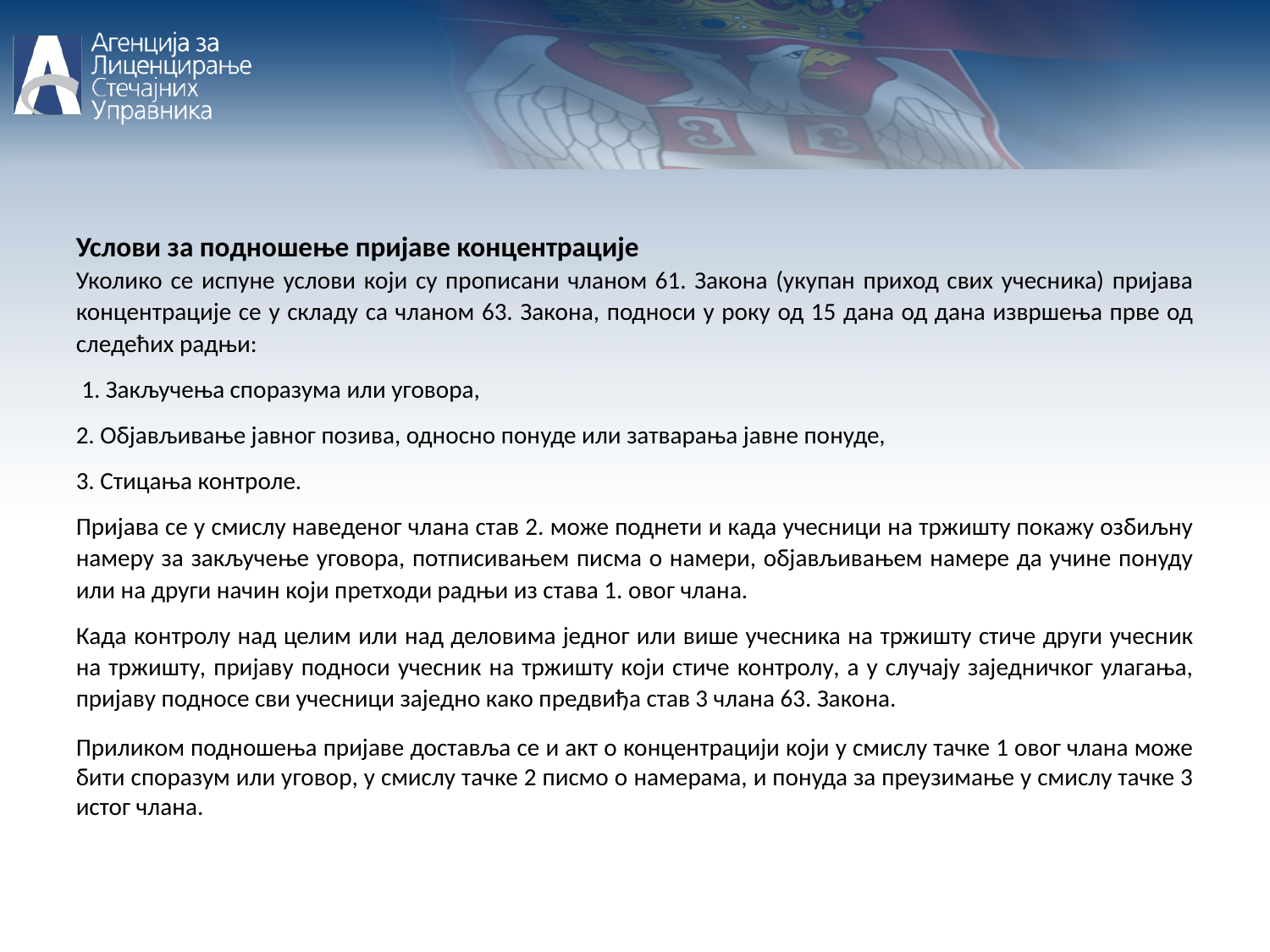

Услови за подношење пријаве концентрације
Уколико се испуне услови који су прописани чланом 61. Закона (укупан приход свих учесника) пријава концентрације се у складу са чланом 63. Закона, подноси у року од 15 дана од дана извршења прве од следећих радњи:
 1. Закључења споразума или уговора,
2. Објављивање јавног позива, односно понуде или затварања јавне понуде,
3. Стицања контроле.
Пријава се у смислу наведеног члана став 2. може поднети и када учесници на тржишту покажу озбиљну намеру за закључење уговора, потписивањем писма о намери, објављивањем намере да учине понуду или на други начин који претходи радњи из става 1. овог члана.
Када контролу над целим или над деловима једног или више учесника на тржишту стиче други учесник на тржишту, пријаву подноси учесник на тржишту који стиче контролу, а у случају заједничког улагања, пријаву подносе сви учесници заједно како предвиђа став 3 члана 63. Закона.
Приликом подношења пријаве доставља се и акт о концентрацији који у смислу тачке 1 овог члана може бити споразум или уговор, у смислу тачке 2 писмо о намерама, и понуда за преузимање у смислу тачке 3 истог члана.